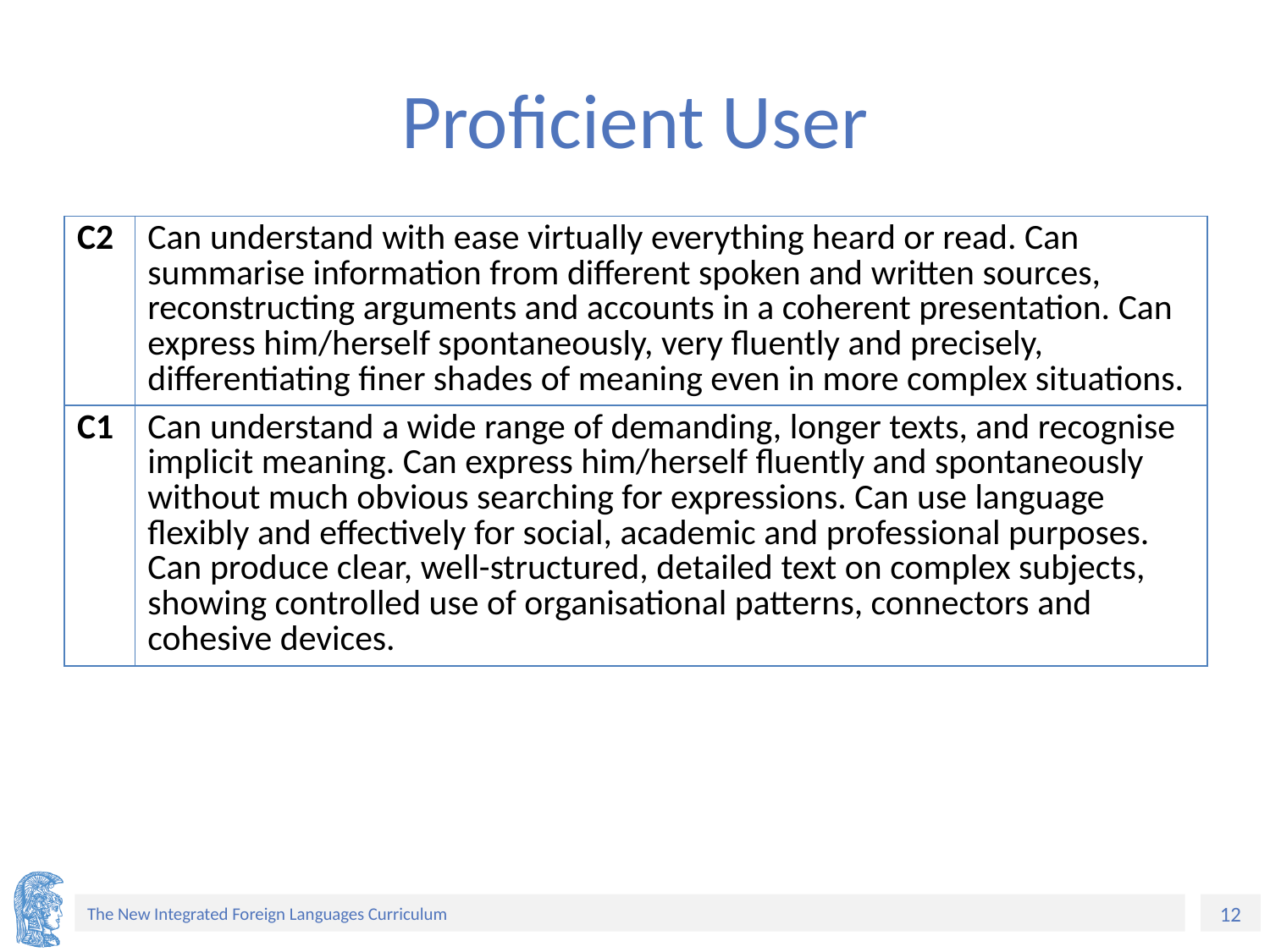

# Proficient User
| C2 | Can understand with ease virtually everything heard or read. Can summarise information from different spoken and written sources, reconstructing arguments and accounts in a coherent presentation. Can express him/herself spontaneously, very fluently and precisely, differentiating finer shades of meaning even in more complex situations. |
| --- | --- |
| C1 | Can understand a wide range of demanding, longer texts, and recognise implicit meaning. Can express him/herself fluently and spontaneously without much obvious searching for expressions. Can use language flexibly and effectively for social, academic and professional purposes. Can produce clear, well-structured, detailed text on complex subjects, showing controlled use of organisational patterns, connectors and cohesive devices. |